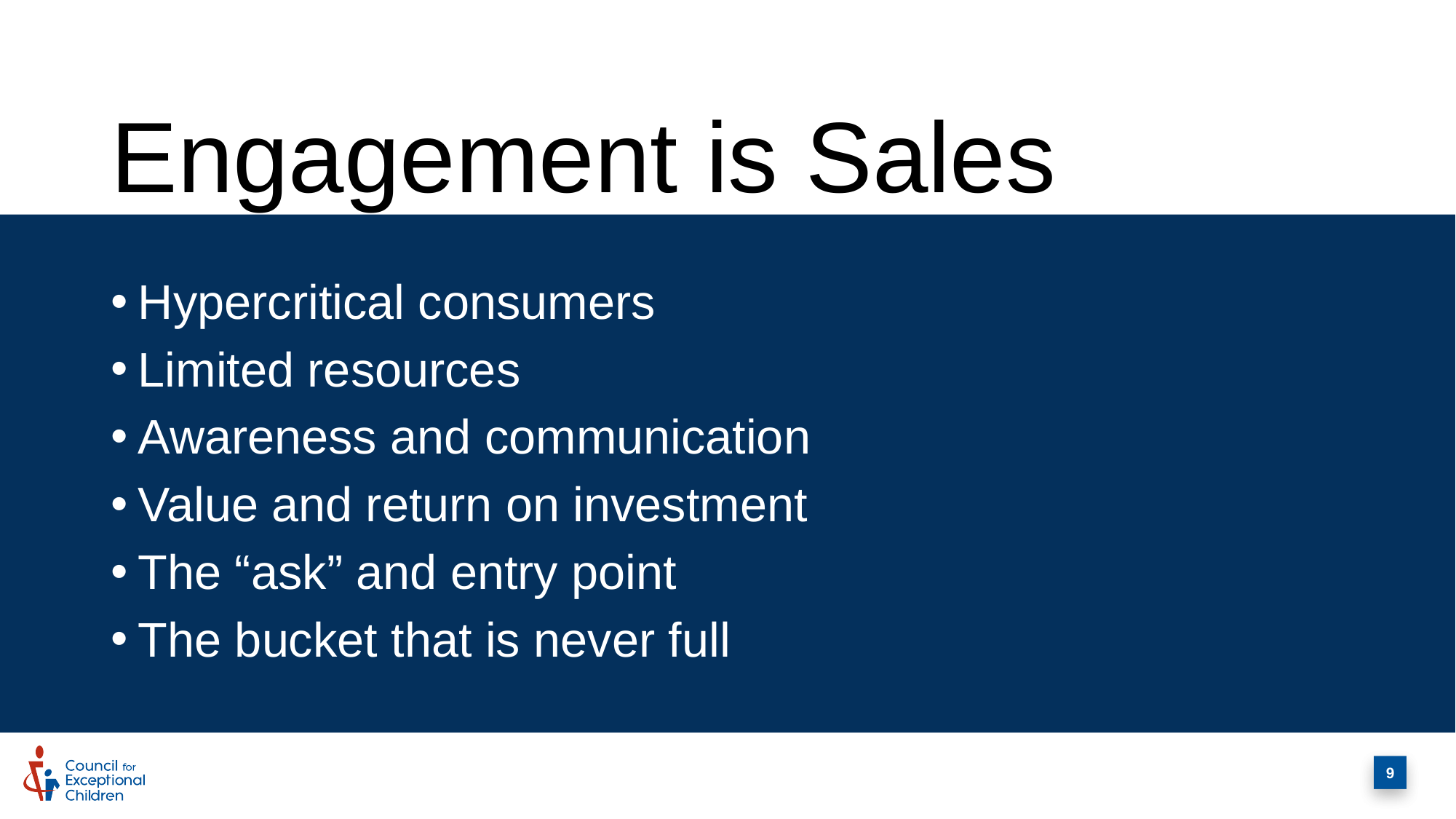

# Engagement is Sales

Hypercritical consumers
Limited resources
Awareness and communication
Value and return on investment
The “ask” and entry point
The bucket that is never full